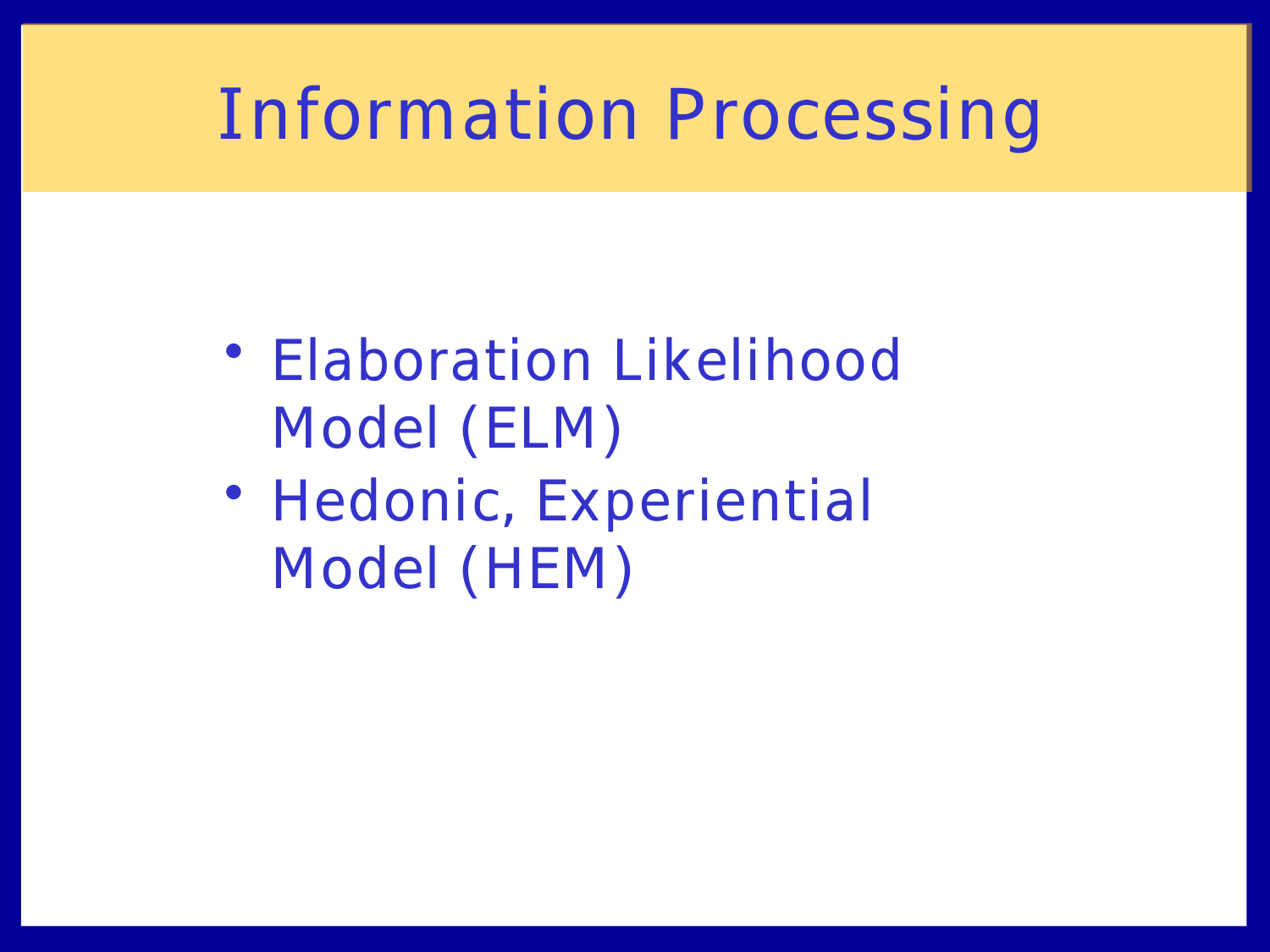

# Information Processing
Elaboration Likelihood Model (ELM)
Hedonic, Experiential Model (HEM)